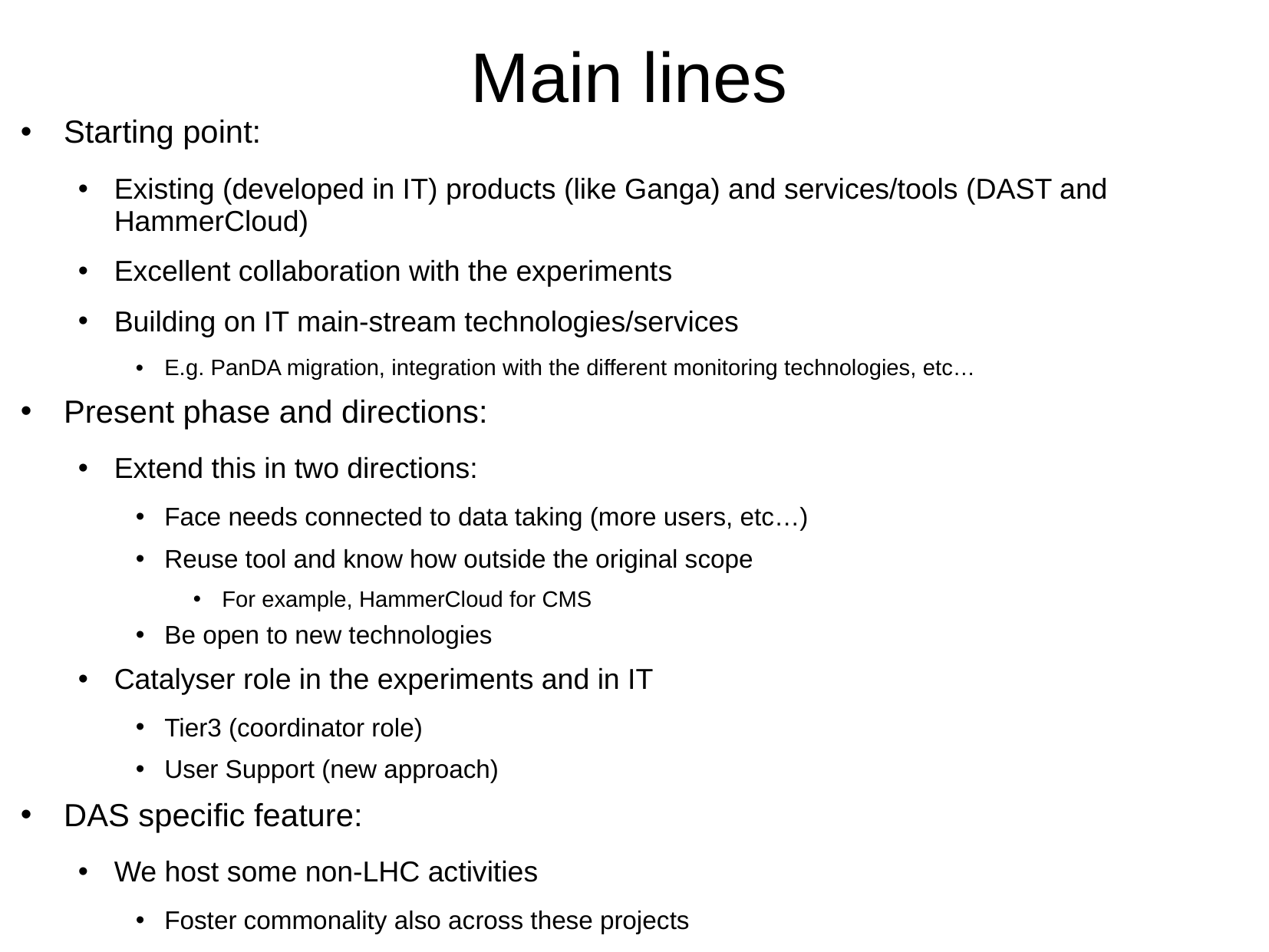

# Main lines
Starting point:
Existing (developed in IT) products (like Ganga) and services/tools (DAST and HammerCloud)
Excellent collaboration with the experiments
Building on IT main-stream technologies/services
E.g. PanDA migration, integration with the different monitoring technologies, etc…
Present phase and directions:
Extend this in two directions:
Face needs connected to data taking (more users, etc…)
Reuse tool and know how outside the original scope
For example, HammerCloud for CMS
Be open to new technologies
Catalyser role in the experiments and in IT
Tier3 (coordinator role)
User Support (new approach)
DAS specific feature:
We host some non-LHC activities
Foster commonality also across these projects